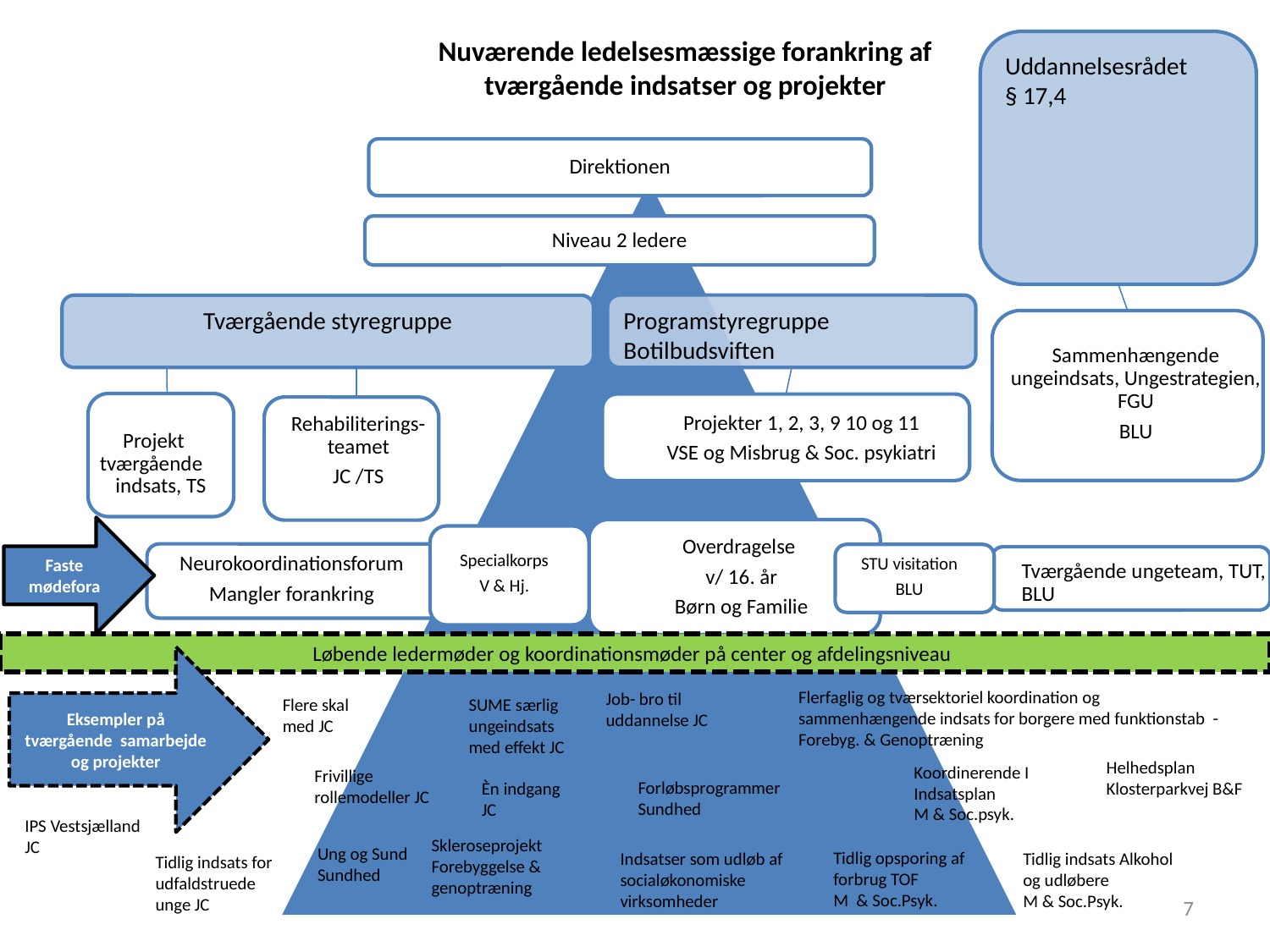

# Nuværende ledelsesmæssige forankring af tværgående indsatser og projekter
Uddannelsesrådet
§ 17,4

Direktionen

Niveau 2 ledere
Programstyregruppe
Botilbudsviften
Tværgående styregruppe

Sammenhængende ungeindsats, Ungestrategien, FGU
BLU

Rehabiliterings-teamet
JC /TS

Projekt    tværgående     indsats, TS

Projekter 1, 2, 3, 9 10 og 11
VSE og Misbrug & Soc. psykiatri

Faste mødefora

Overdragelse
v/ 16. år
Børn og Familie

Specialkorps
V & Hj.

Neurokoordinationsforum
Mangler forankring

STU visitation
BLU

Tværgående ungeteam, TUT,  BLU

Løbende ledermøder og koordinationsmøder på center og afdelingsniveau
Eksempler på tværgående  samarbejde og projekter
Flerfaglig og tværsektoriel koordination og sammenhængende indsats for borgere med funktionstab  - Forebyg. & Genoptræning
Job- bro til uddannelse JC
Flere skal med JC
SUME særlig ungeindsats med effekt JC
Helhedsplan Klosterparkvej B&F
Koordinerende I Indsatsplan
M & Soc.psyk.
Frivillige rollemodeller JC
Forløbsprogrammer
Sundhed
Èn indgang
JC
IPS Vestsjælland
JC
Skleroseprojekt
Forebyggelse & genoptræning
Ung og Sund
Sundhed
Tidlig opsporing af forbrug TOF
M  & Soc.Psyk.
Indsatser som udløb af socialøkonomiske virksomheder
Tidlig indsats Alkohol og udløbere
M & Soc.Psyk.
Tidlig indsats for udfaldstruede unge JC
7